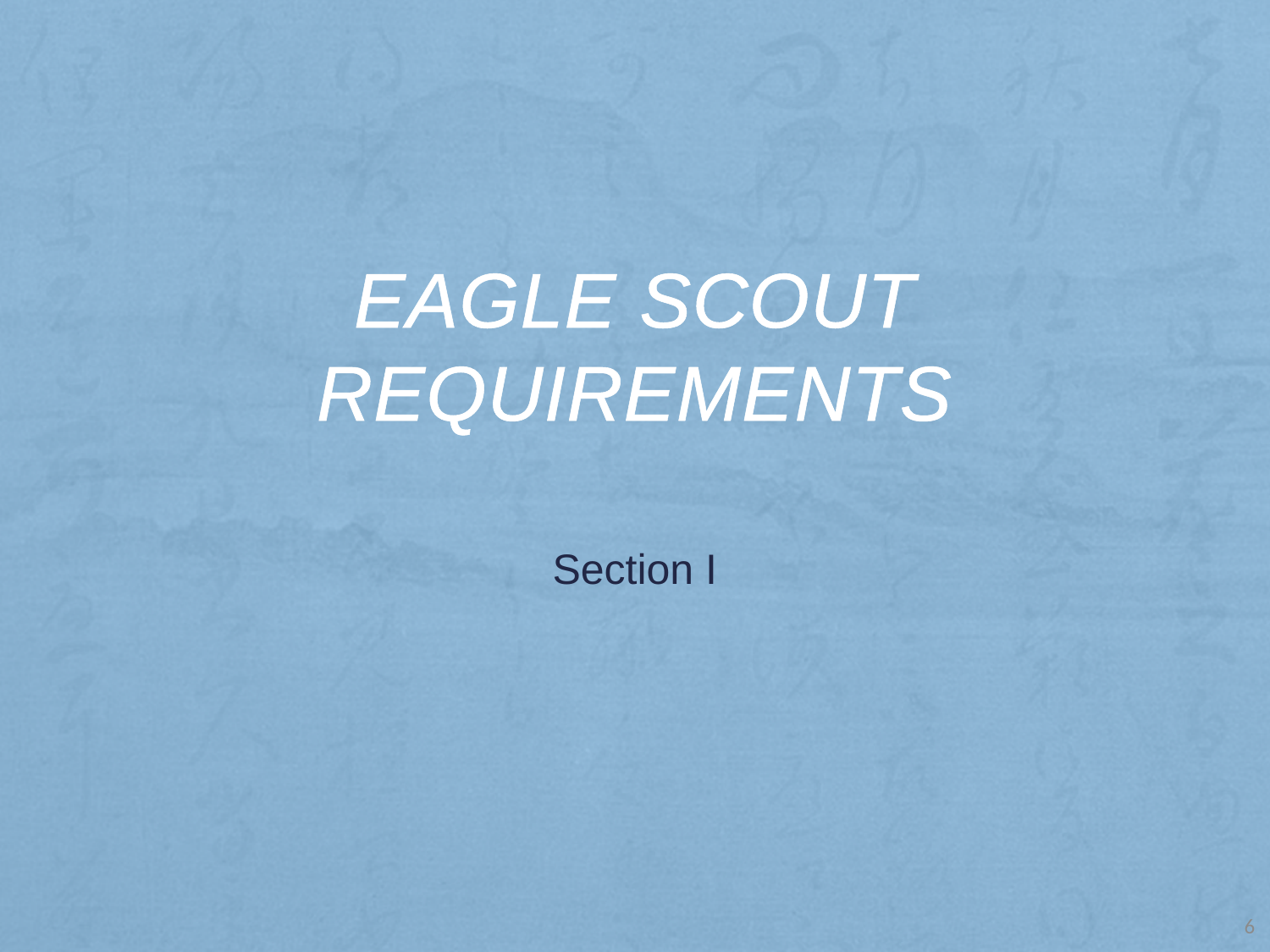

# Eagle Scout Requirements
Section I
6